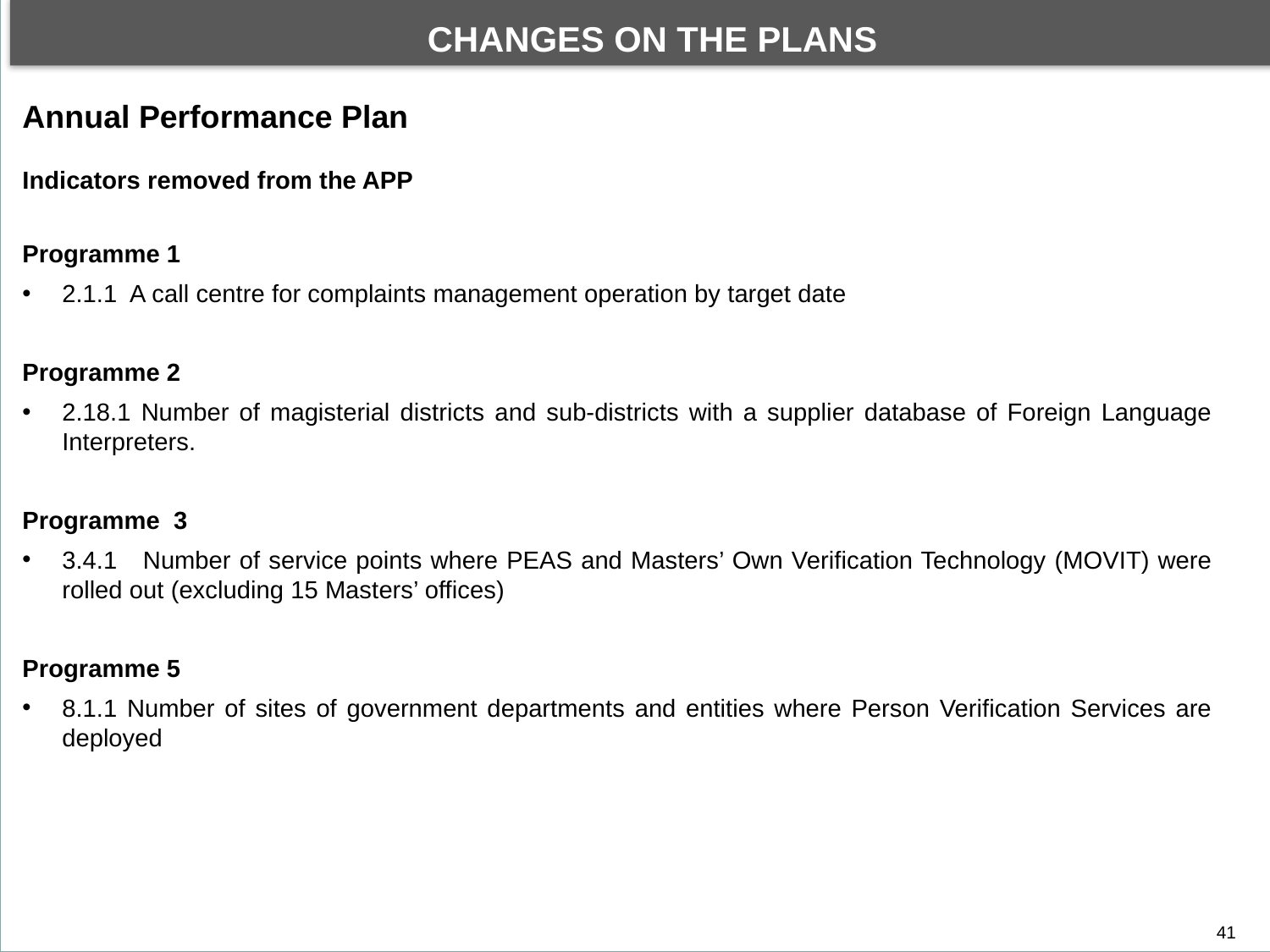

CHANGES ON THE PLANS
By the end of financial year under review, the Department achieved 57 out of 112 planned targets. This performance translated to 51% of the targets achieved.
DEPARTMENTAL PERFORMANCE: PROGRAMME 1
Annual Performance Plan

Indicators removed from the APP

Programme 1
2.1.1  A call centre for complaints management operation by target date

Programme 2
2.18.1 Number of magisterial districts and sub-districts with a supplier database of Foreign Language Interpreters.

Programme  3
3.4.1   Number of service points where PEAS and Masters’ Own Verification Technology (MOVIT) were rolled out (excluding 15 Masters’ offices)

Programme 5
8.1.1 Number of sites of government departments and entities where Person Verification Services are deployed

41
41